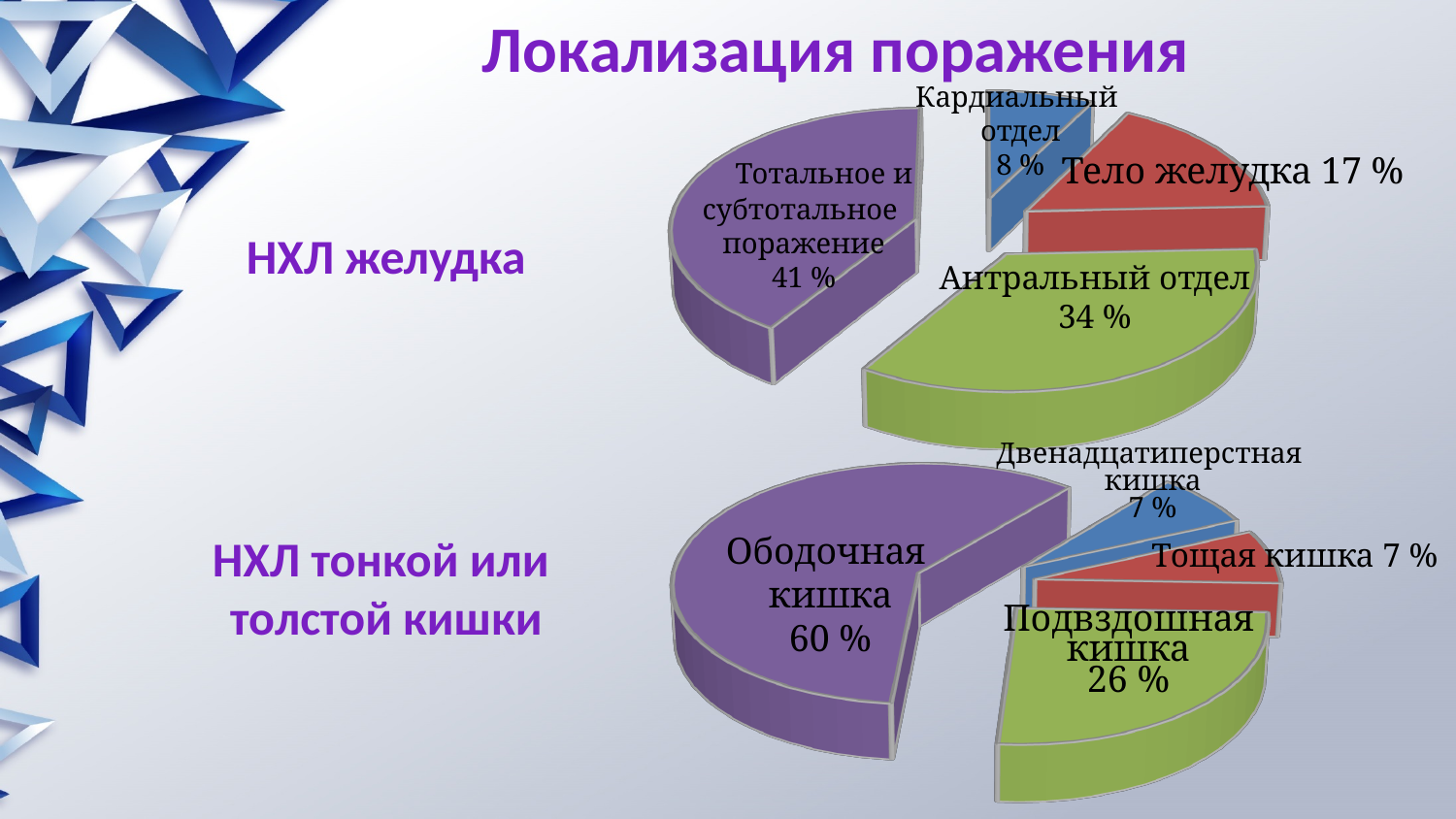

Локализация поражения
Кардиальный
отдел
8 %

[unsupported chart]

     Тотальное и
субтотальное
поражение
41 %
Тело желудка 17 %
НХЛ желудка
Антральный отдел
34 %
Двенадцатиперстная
кишка
7 %

[unsupported chart]

НХЛ тонкой или
толстой кишки
Ободочная
кишка
60 %
Тощая кишка 7 %
Подвздошная
кишка
26 %